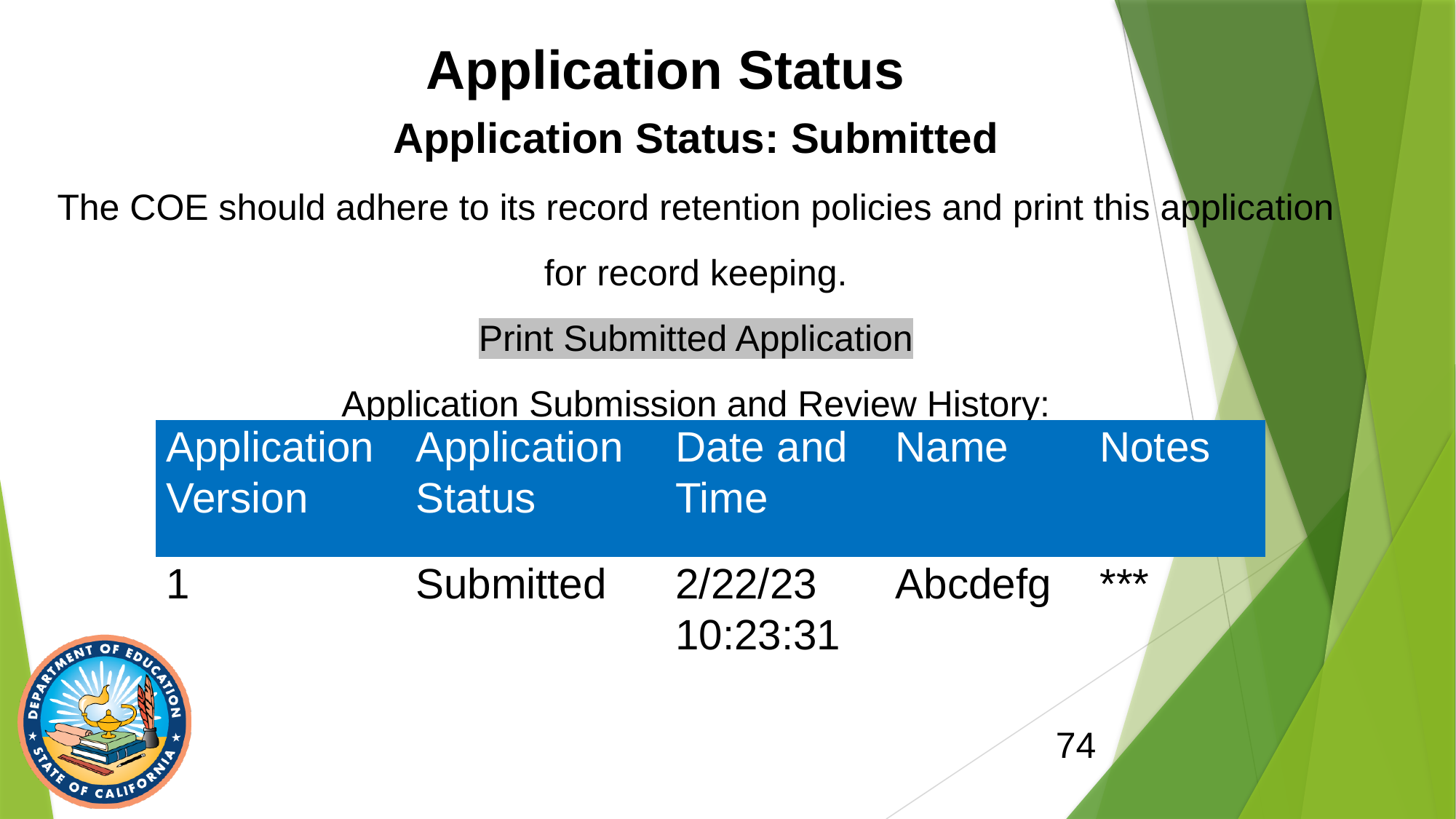

# Application Status
Application Status: Submitted
The COE should adhere to its record retention policies and print this application for record keeping.
Print Submitted Application
Application Submission and Review History:

| Application Version | Application Status | Date and Time | Name | Notes |
| --- | --- | --- | --- | --- |
| 1 | Submitted | 2/22/23 10:23:31 | Abcdefg | \*\*\* |